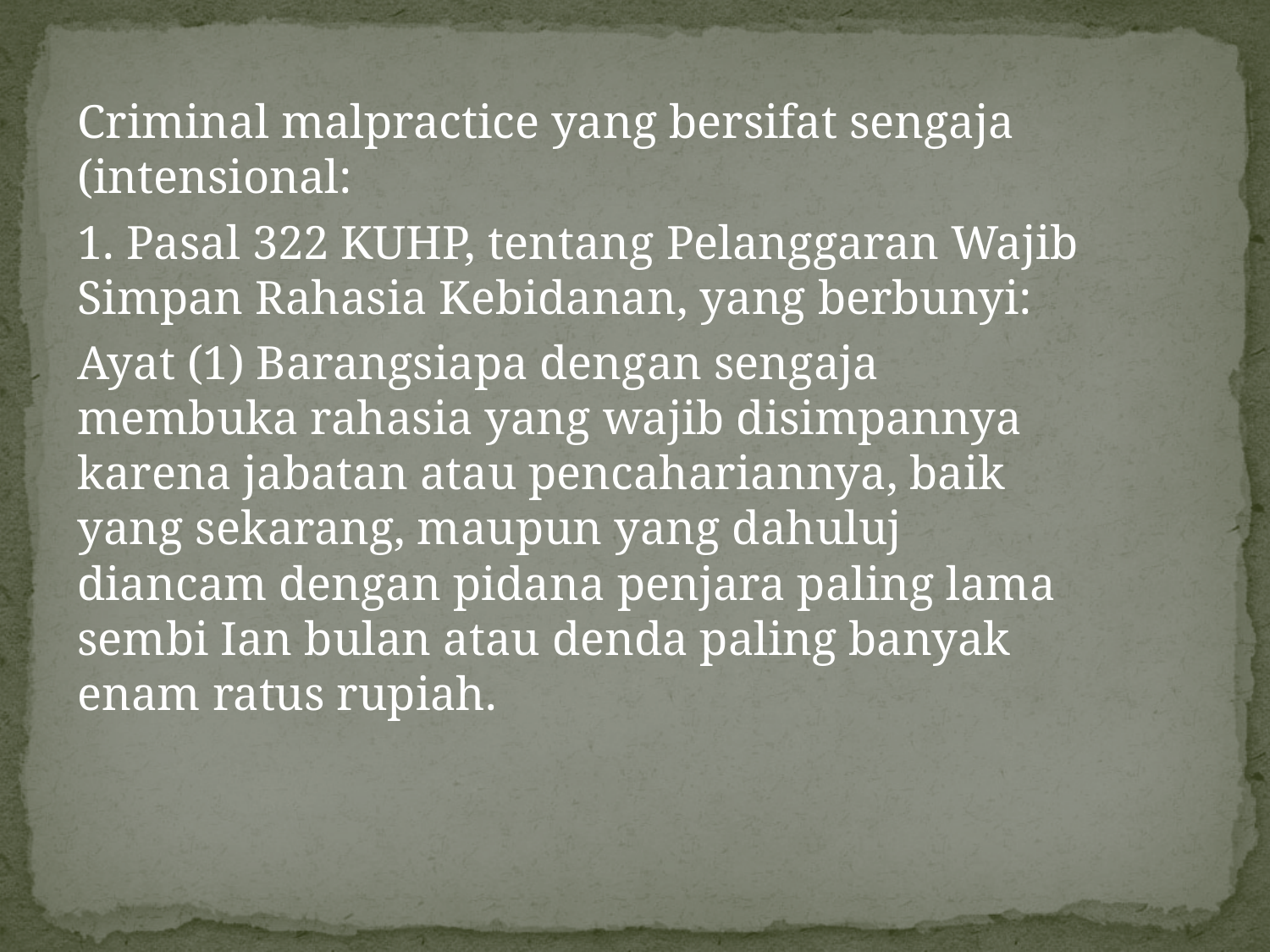

#
Criminal malpractice yang bersifat sengaja (intensional:
1. Pasal 322 KUHP, tentang Pelanggaran Wajib Simpan Rahasia Kebidanan, yang berbunyi:
Ayat (1) Barangsiapa dengan sengaja membuka rahasia yang wajib disimpannya karena jabatan atau pencahariannya, baik yang sekarang, maupun yang dahuluj diancam dengan pidana penjara paling lama sembi Ian bulan atau denda paling banyak enam ratus rupiah.